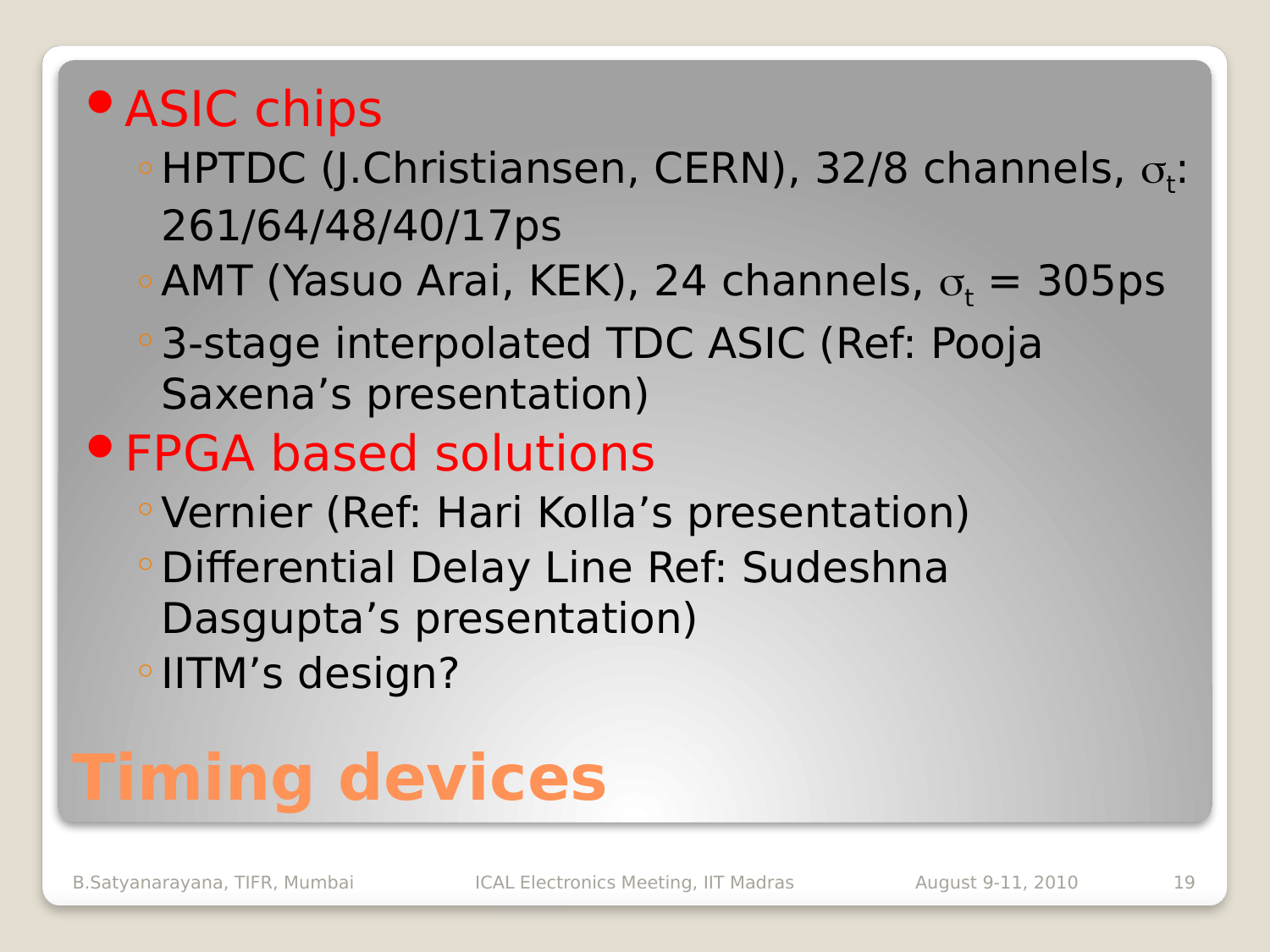

ASIC chips
HPTDC (J.Christiansen, CERN), 32/8 channels, σt: 261/64/48/40/17ps
AMT (Yasuo Arai, KEK), 24 channels, σt = 305ps
3-stage interpolated TDC ASIC (Ref: Pooja Saxena’s presentation)
FPGA based solutions
Vernier (Ref: Hari Kolla’s presentation)
Differential Delay Line Ref: Sudeshna Dasgupta’s presentation)
IITM’s design?
# Timing devices
B.Satyanarayana, TIFR, Mumbai                      ICAL Electronics Meeting, IIT Madras                      August 9-11, 2010
19